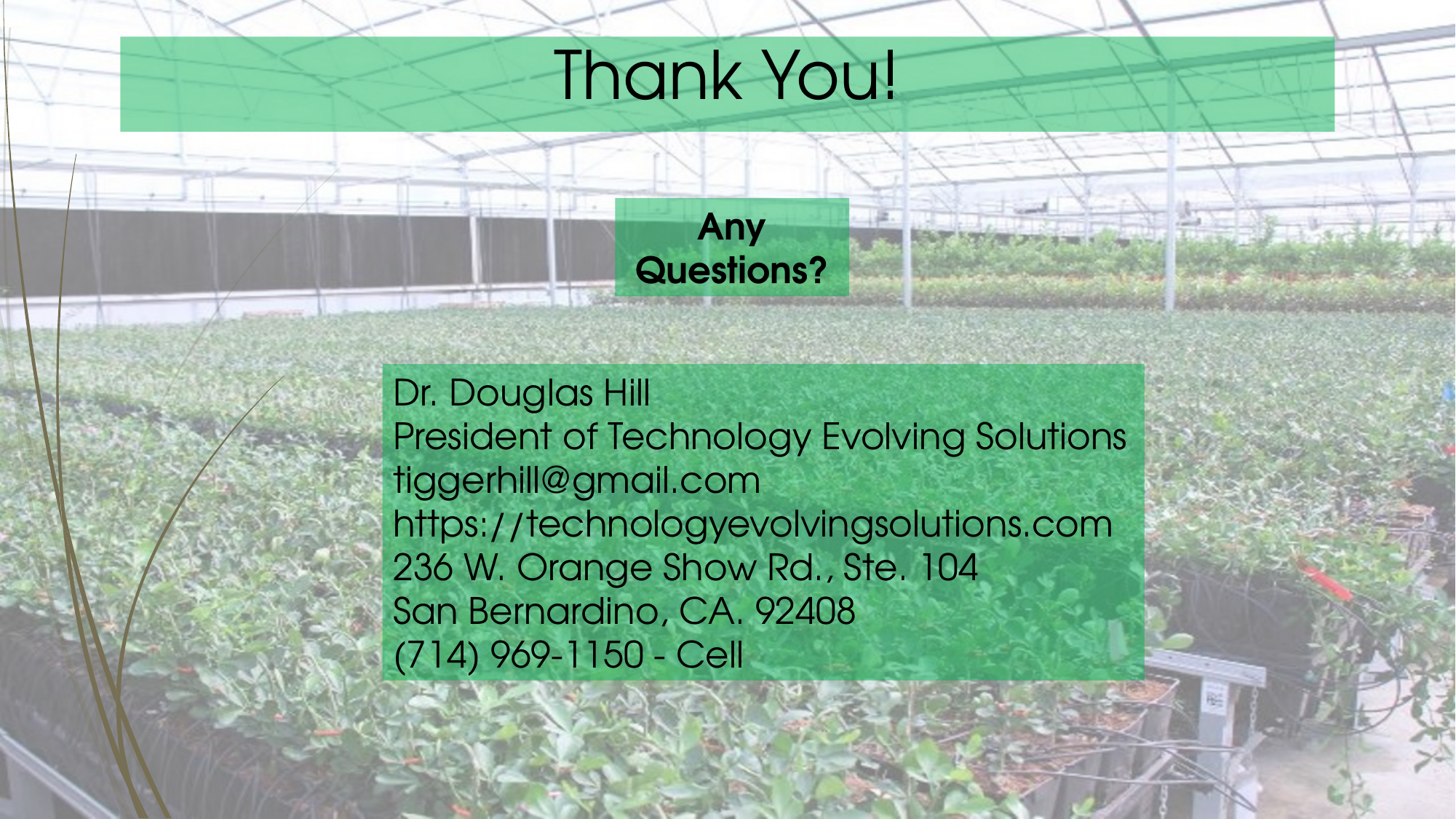

Thank You!
Any Questions?
Dr. Douglas Hill
President of Technology Evolving Solutions
tiggerhill@gmail.com
https://technologyevolvingsolutions.com
236 W. Orange Show Rd., Ste. 104
San Bernardino, CA. 92408
(714) 969-1150 - Cell